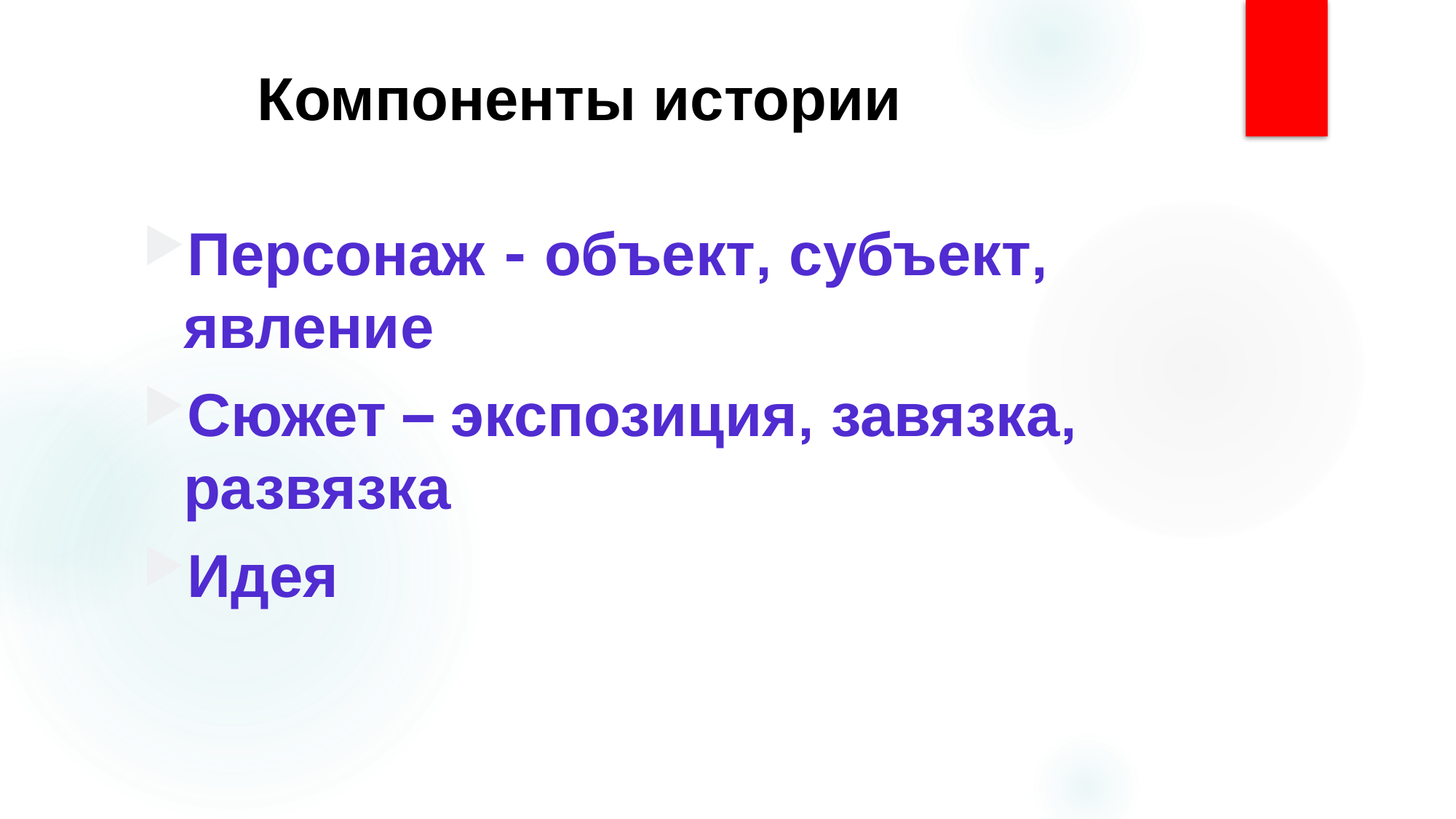

# Компоненты истории

Персонаж - объект, субъект, явление
Сюжет – экспозиция, завязка, развязка
Идея